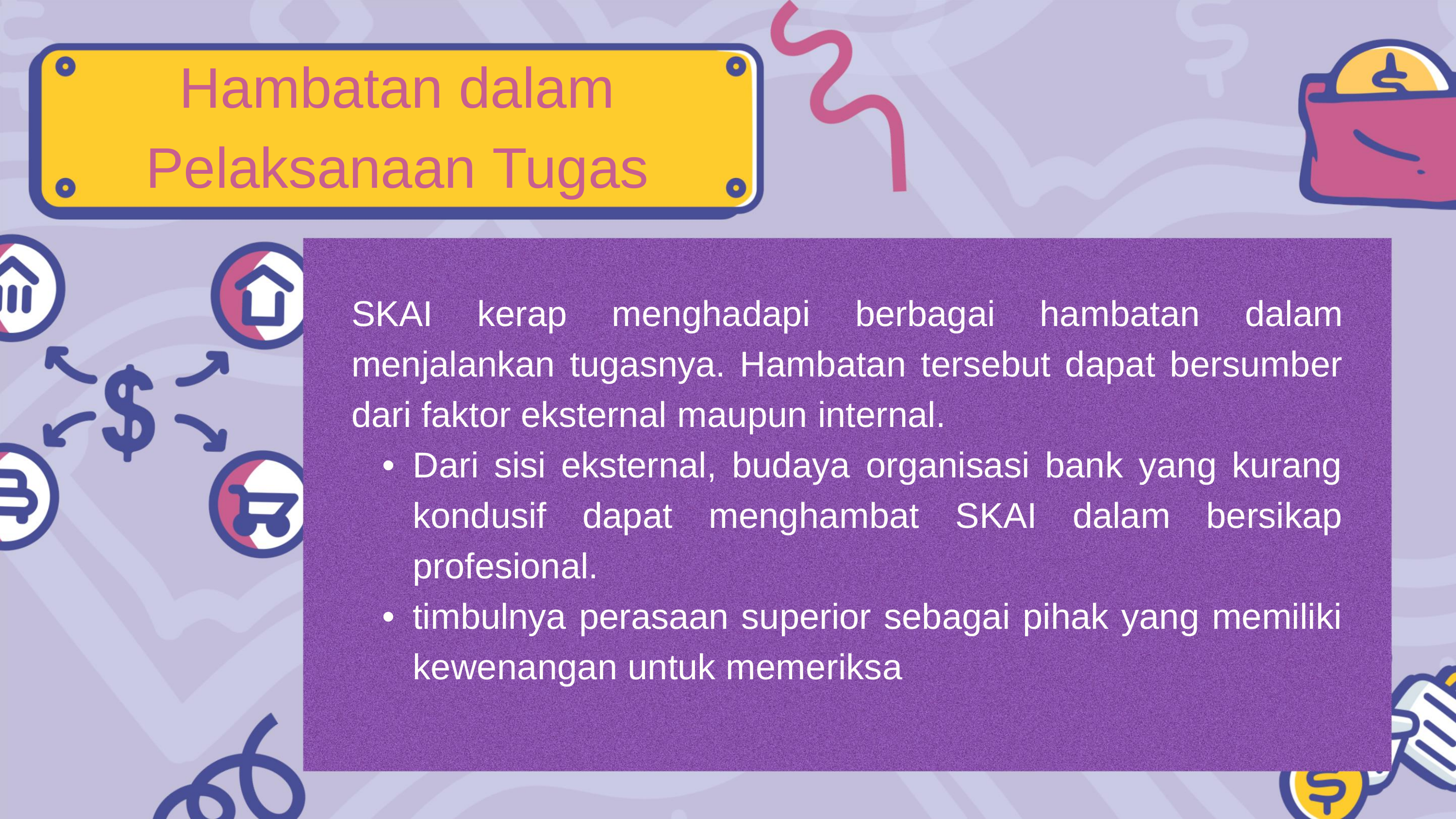

Hambatan dalam
Pelaksanaan Tugas
SKAI kerap menghadapi berbagai hambatan dalam
menjalankan tugasnya. Hambatan tersebut dapat bersumber
dari faktor eksternal maupun internal.
• Dari sisi eksternal, budaya organisasi bank yang kurang
kondusif dapat menghambat SKAI dalam bersikap
profesional.
• timbulnya perasaan superior sebagai pihak yang memiliki
kewenangan untuk memeriksa